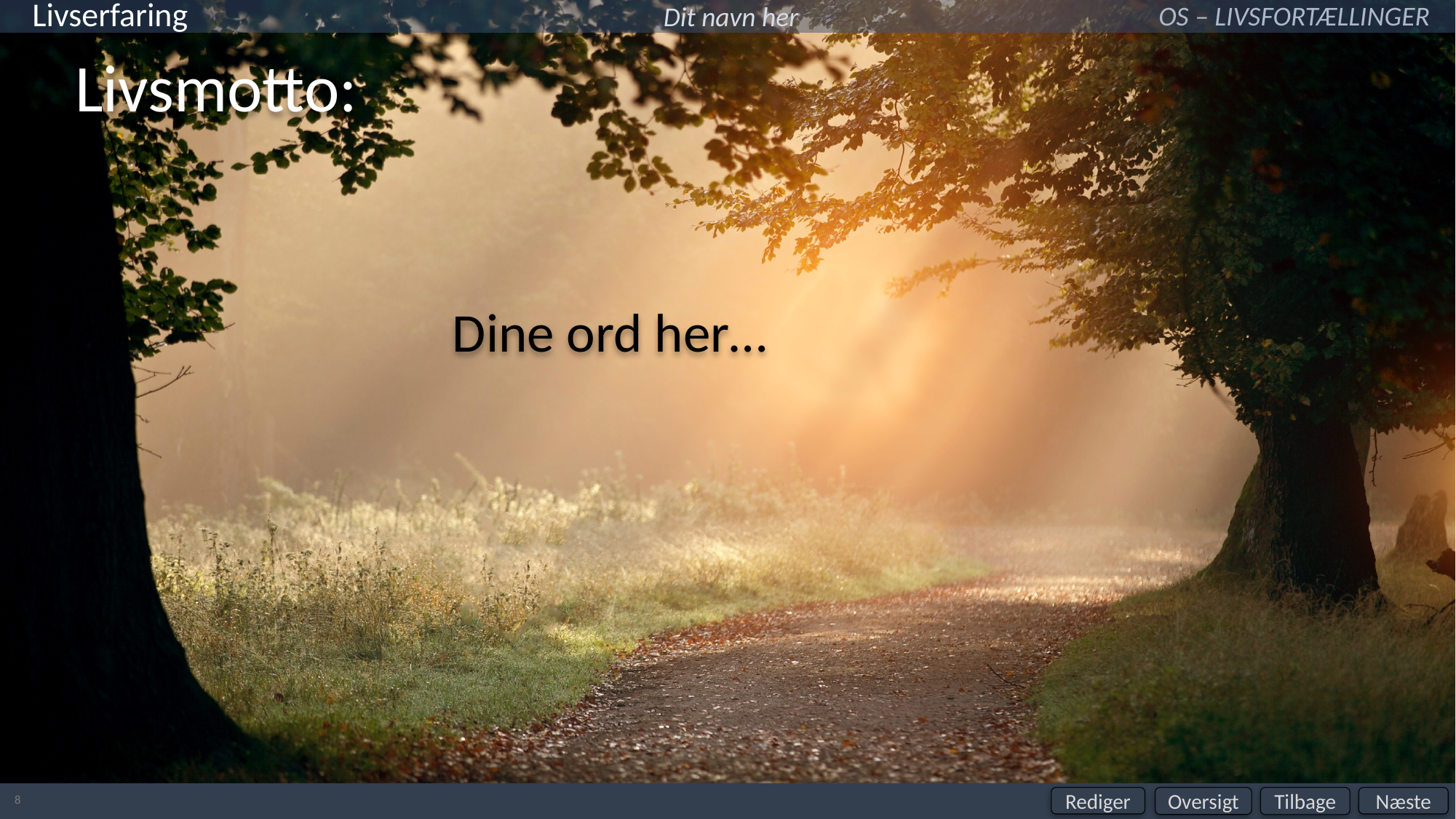

# Livserfaring
Dit navn her
Livsmotto:

Dine ord her…

8